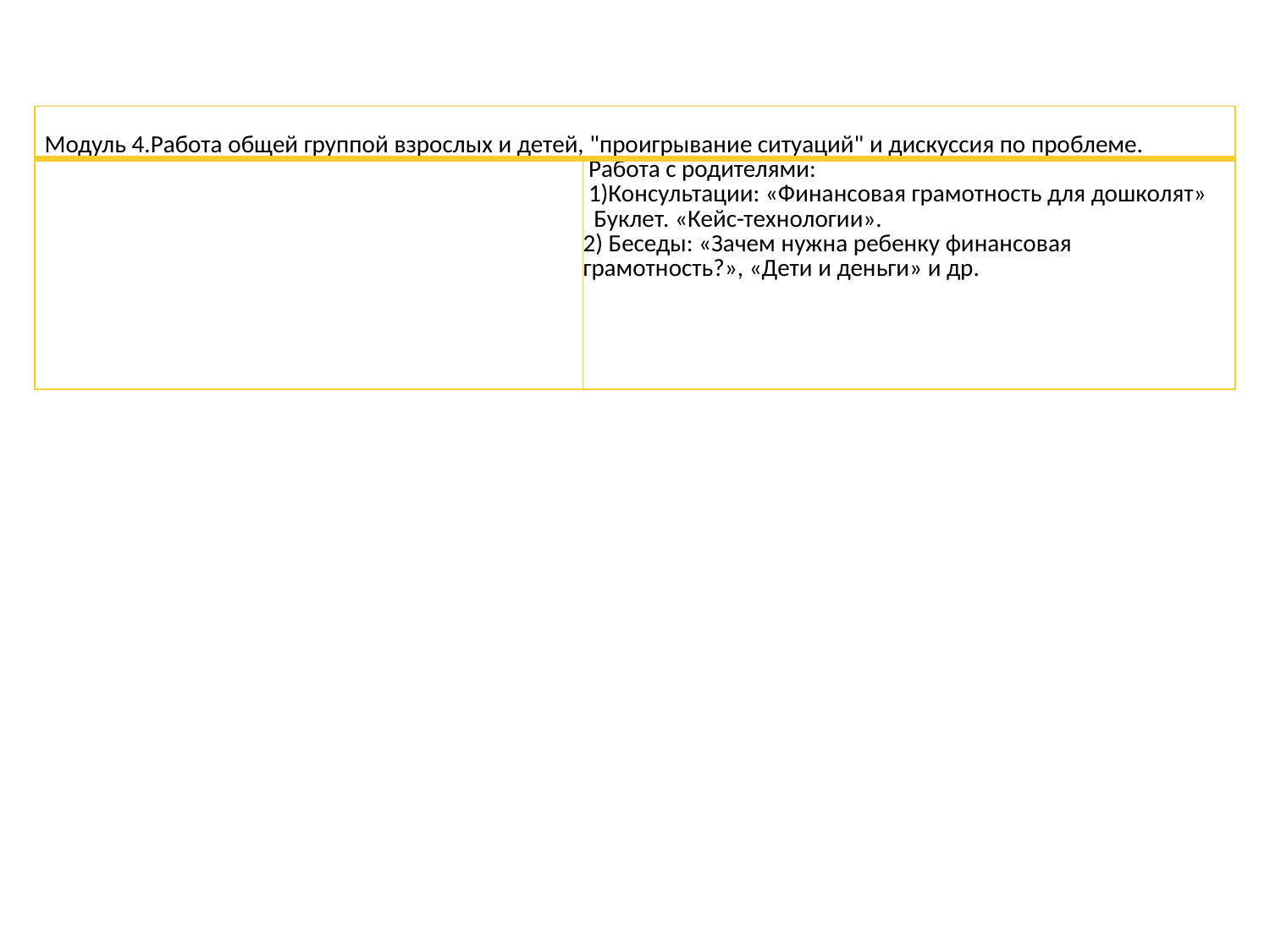

| Модуль 4.Работа общей группой взрослых и детей, "проигрывание ситуаций" и дискуссия по проблеме. |  |
| --- | --- |
|  | Работа с родителями: 1)Консультации: «Финансовая грамотность для дошколят» Буклет. «Кейс-технологии». 2) Беседы: «Зачем нужна ребенку финансовая грамотность?», «Дети и деньги» и др. |